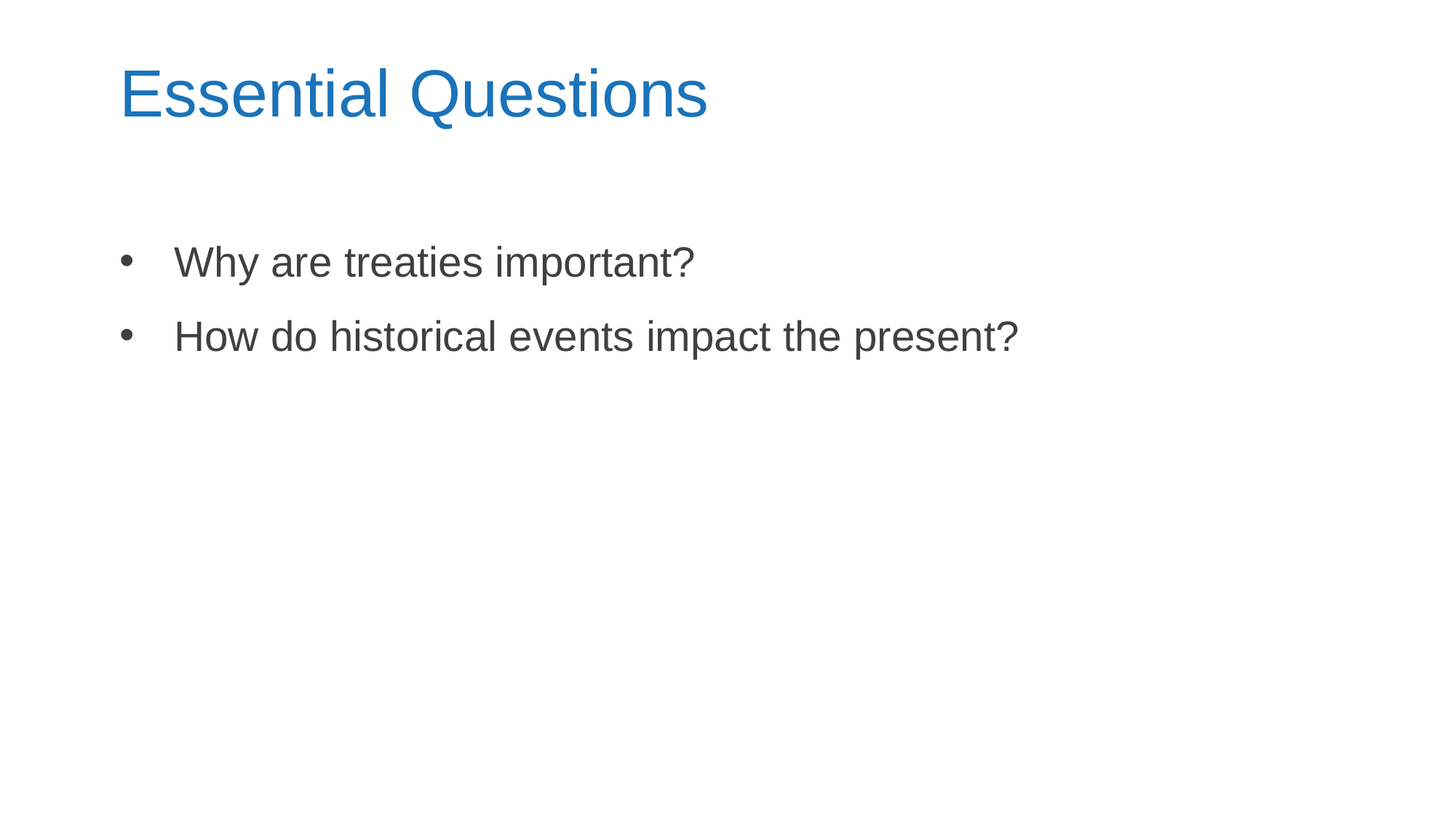

# Essential Questions
Why are treaties important?
How do historical events impact the present?